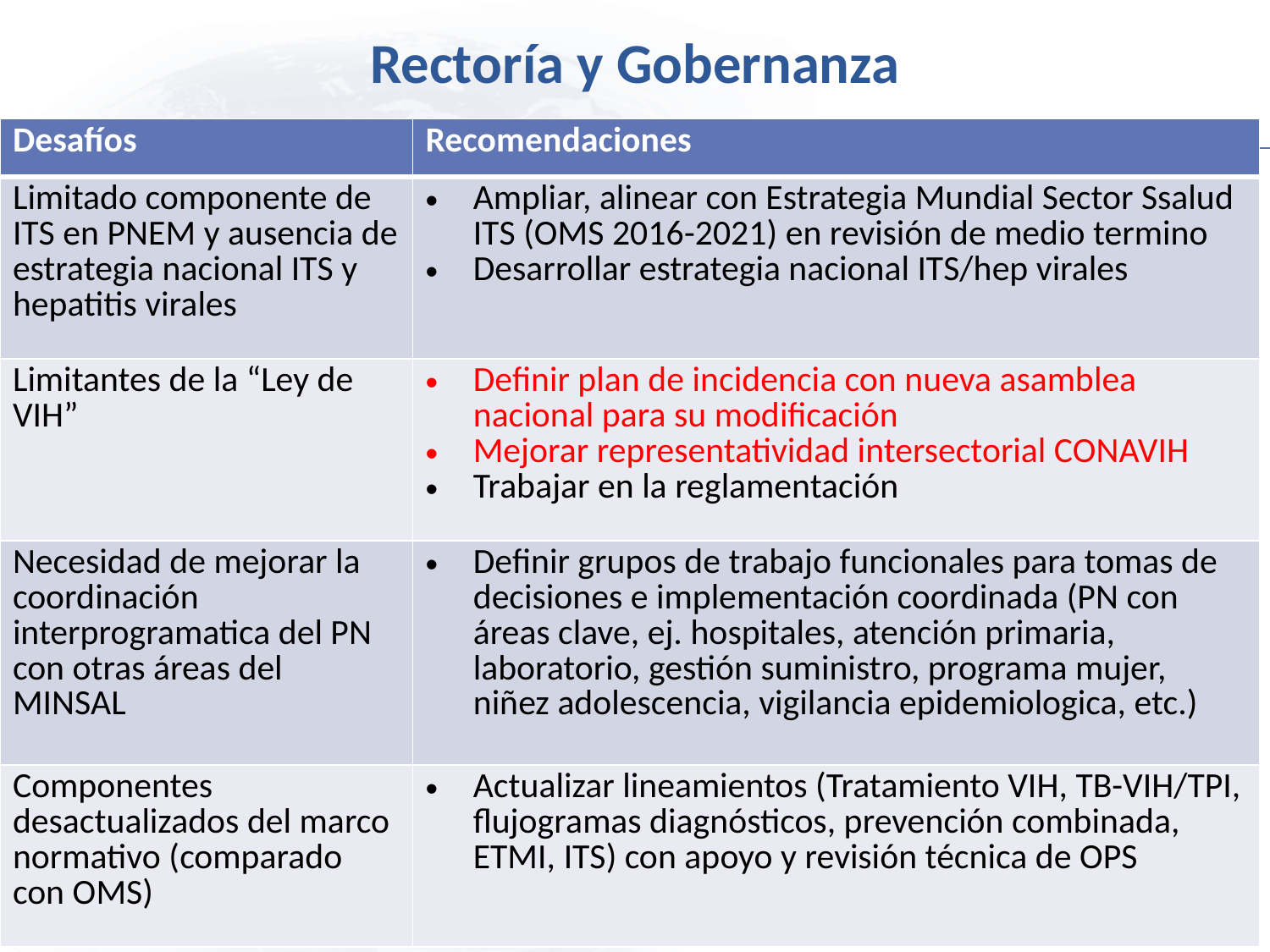

Rectoría y Gobernanza
| Desafíos | Recomendaciones |
| --- | --- |
| Limitado componente de ITS en PNEM y ausencia de estrategia nacional ITS y hepatitis virales | Ampliar, alinear con Estrategia Mundial Sector Ssalud ITS (OMS 2016-2021) en revisión de medio termino Desarrollar estrategia nacional ITS/hep virales |
| Limitantes de la “Ley de VIH” | Definir plan de incidencia con nueva asamblea nacional para su modificación Mejorar representatividad intersectorial CONAVIH Trabajar en la reglamentación |
| Necesidad de mejorar la coordinación interprogramatica del PN con otras áreas del MINSAL | Definir grupos de trabajo funcionales para tomas de decisiones e implementación coordinada (PN con áreas clave, ej. hospitales, atención primaria, laboratorio, gestión suministro, programa mujer, niñez adolescencia, vigilancia epidemiologica, etc.) |
| Componentes desactualizados del marco normativo (comparado con OMS) | Actualizar lineamientos (Tratamiento VIH, TB-VIH/TPI, flujogramas diagnósticos, prevención combinada, ETMI, ITS) con apoyo y revisión técnica de OPS |